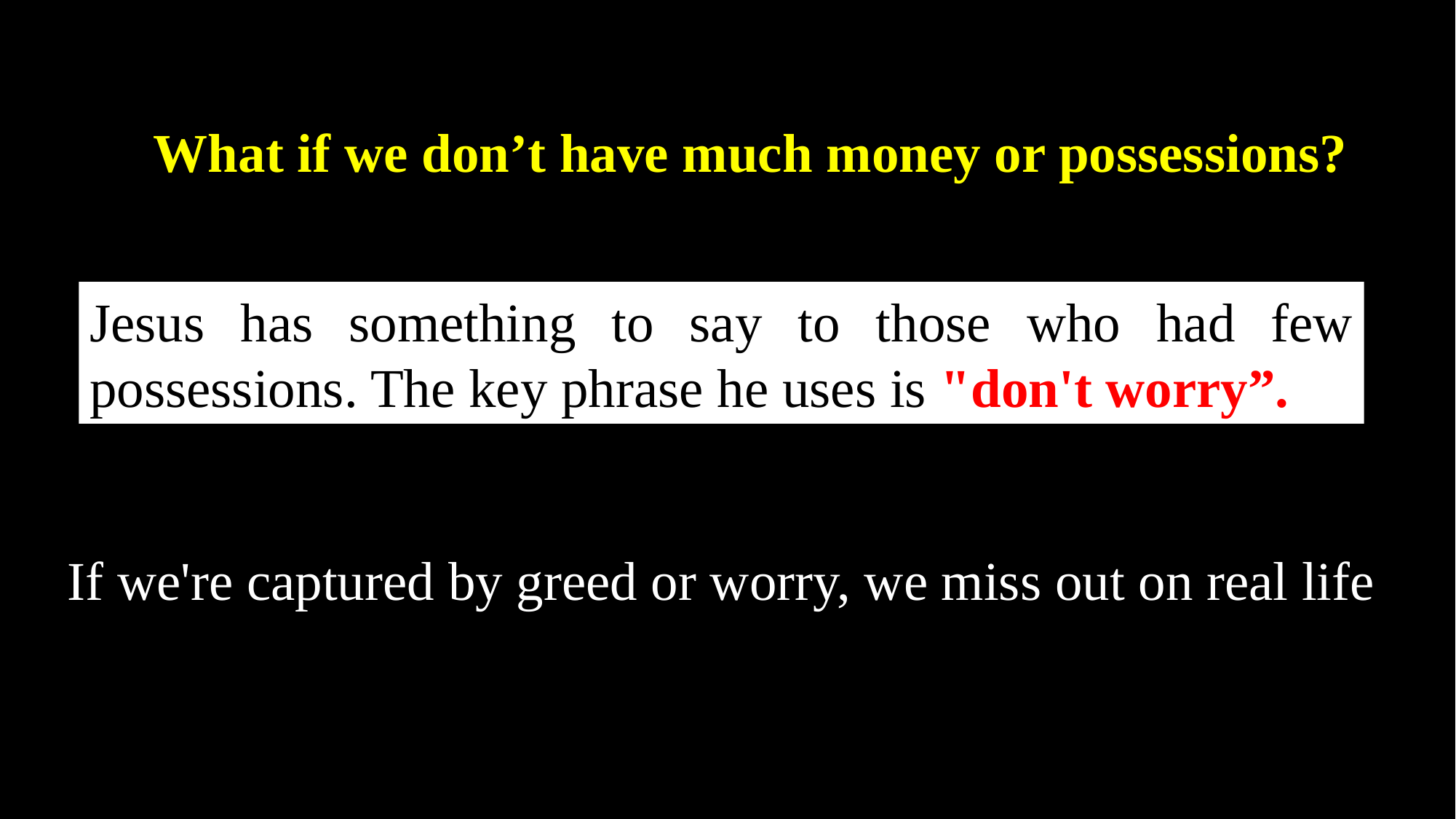

What if we don’t have much money or possessions?
Jesus has something to say to those who had few possessions. The key phrase he uses is "don't worry”.
If we're captured by greed or worry, we miss out on real life